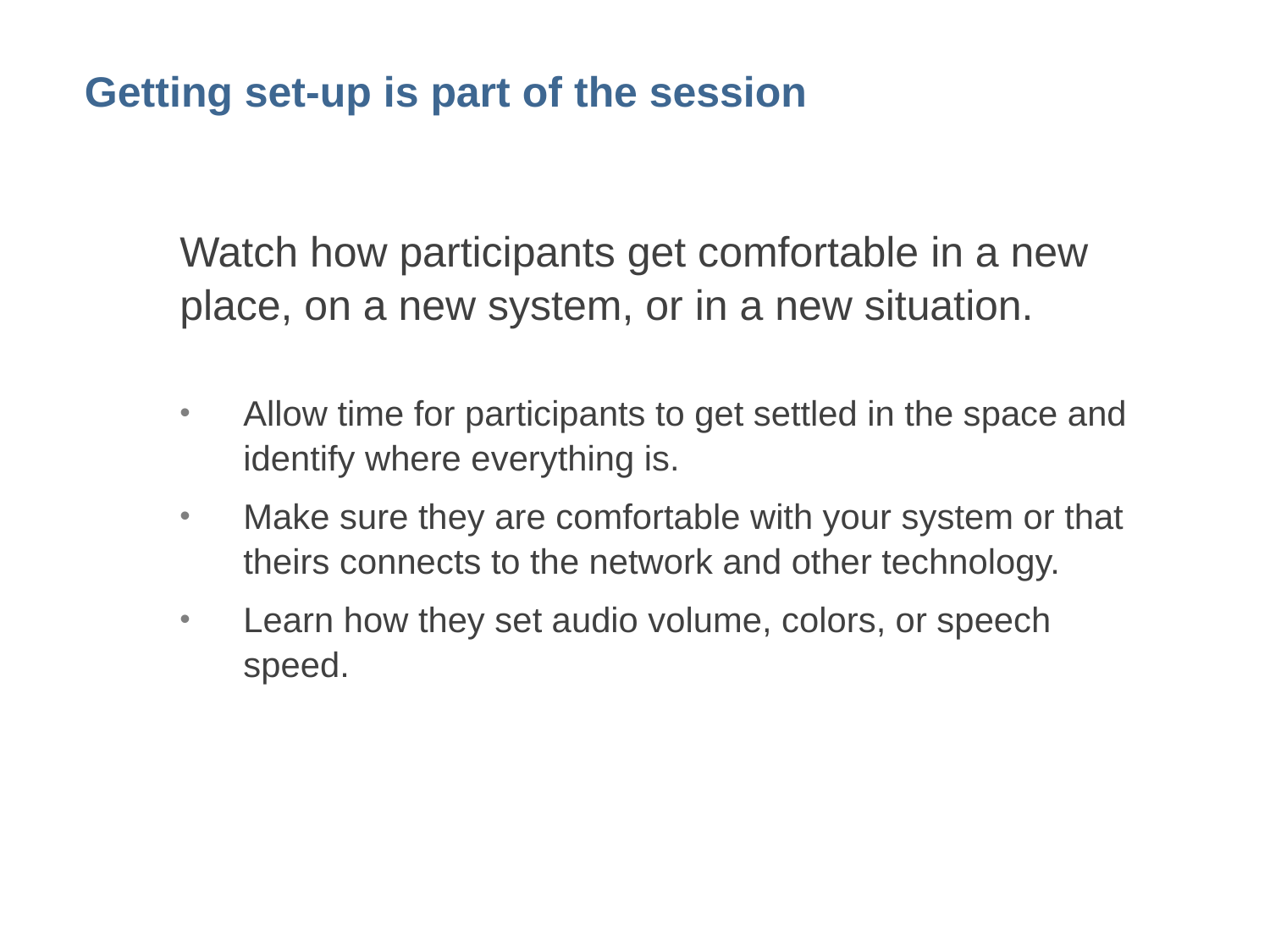

# Getting set-up is part of the session
Watch how participants get comfortable in a new place, on a new system, or in a new situation.

Allow time for participants to get settled in the space and identify where everything is.
Make sure they are comfortable with your system or that theirs connects to the network and other technology.
Learn how they set audio volume, colors, or speech speed.